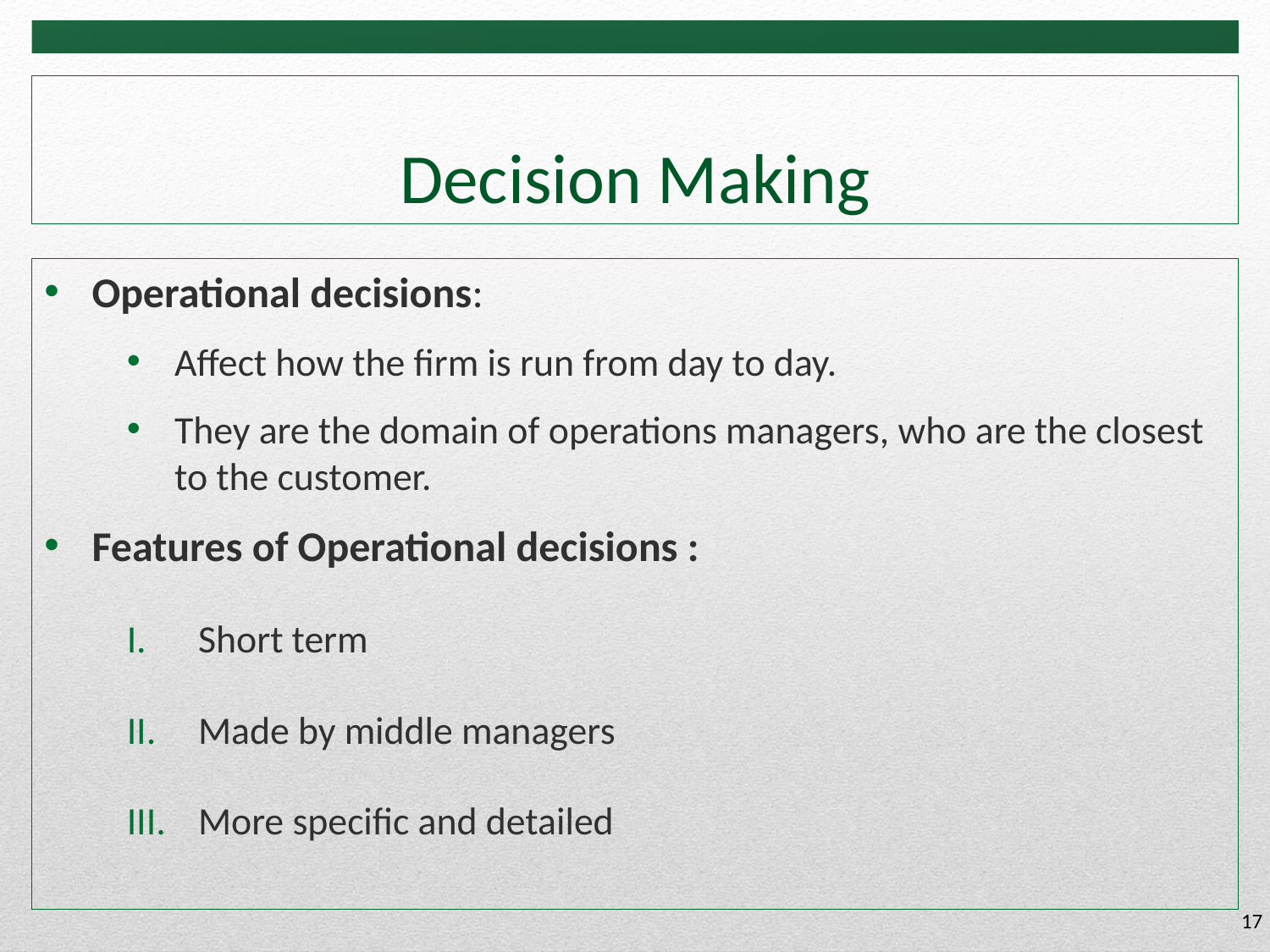

# Decision Making
Operational decisions:
Affect how the firm is run from day to day.
They are the domain of operations managers, who are the closest to the customer.
Features of Operational decisions :
Short term
Made by middle managers
More specific and detailed

17